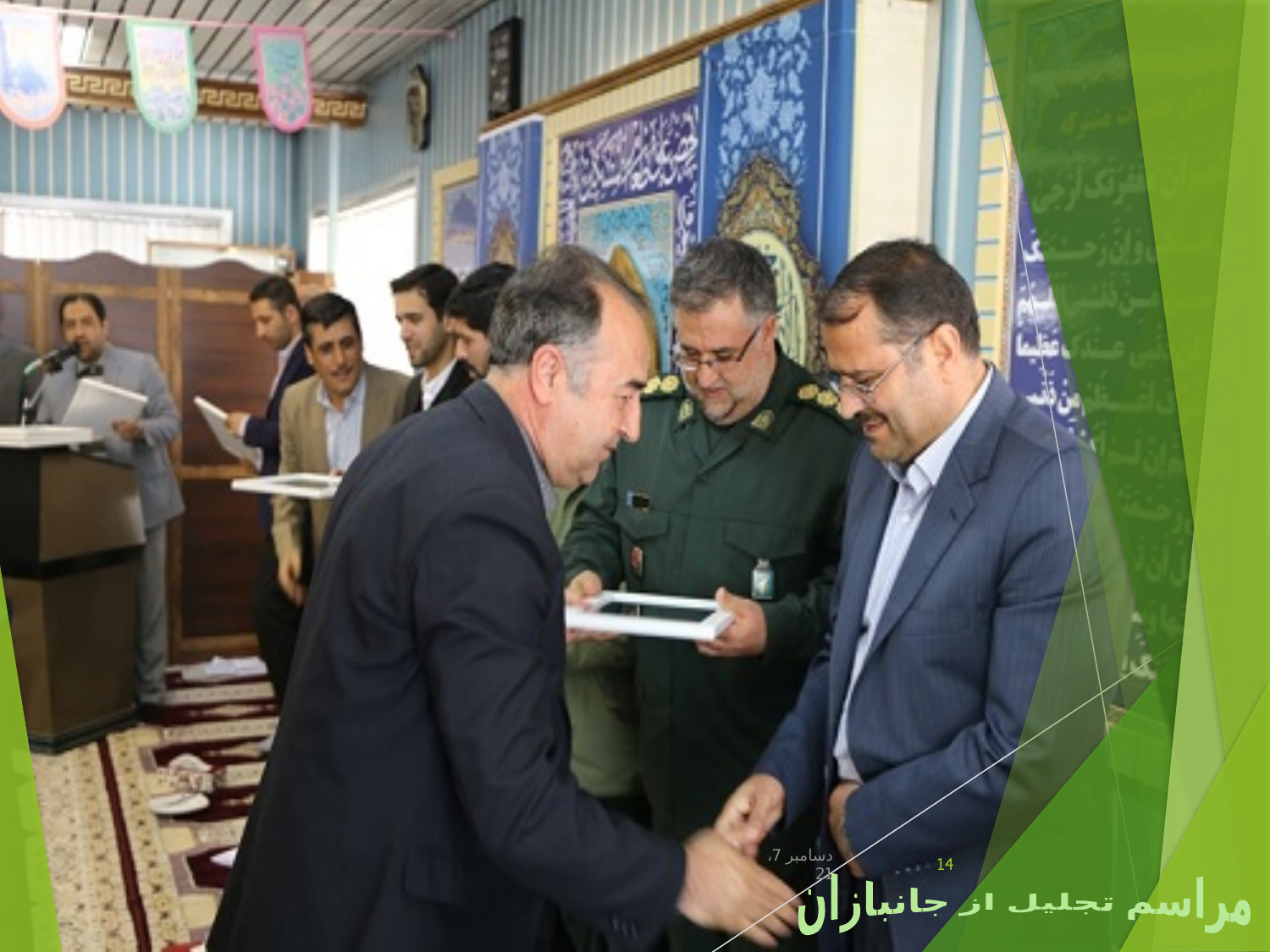

دسامبر 7، 21
14
مراسم تجلیل از جانبازان